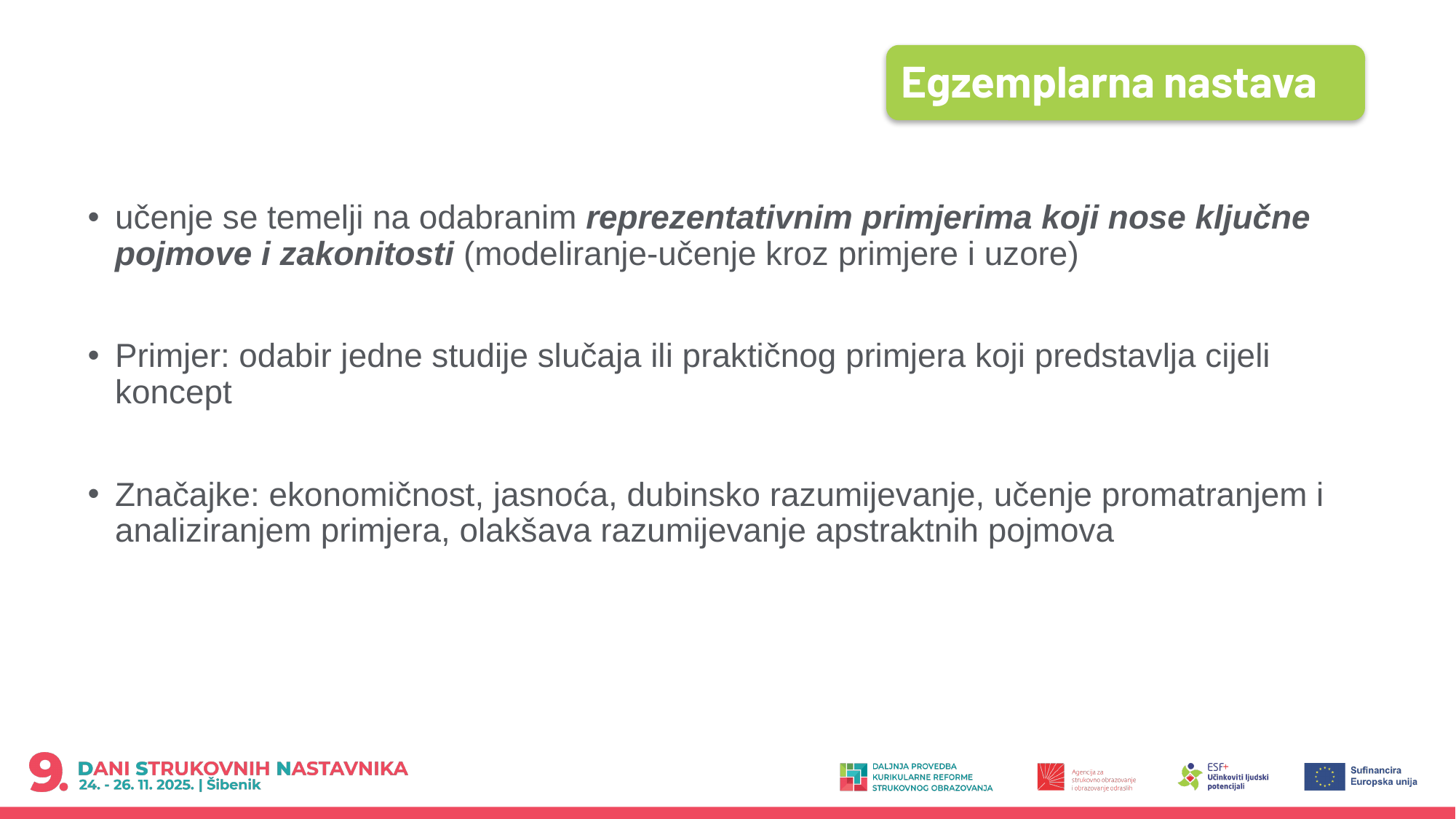

Egzemplarna nastava
učenje se temelji na odabranim reprezentativnim primjerima koji nose ključne pojmove i zakonitosti (modeliranje-učenje kroz primjere i uzore)

Primjer: odabir jedne studije slučaja ili praktičnog primjera koji predstavlja cijeli koncept

Značajke: ekonomičnost, jasnoća, dubinsko razumijevanje, učenje promatranjem i analiziranjem primjera, olakšava razumijevanje apstraktnih pojmova